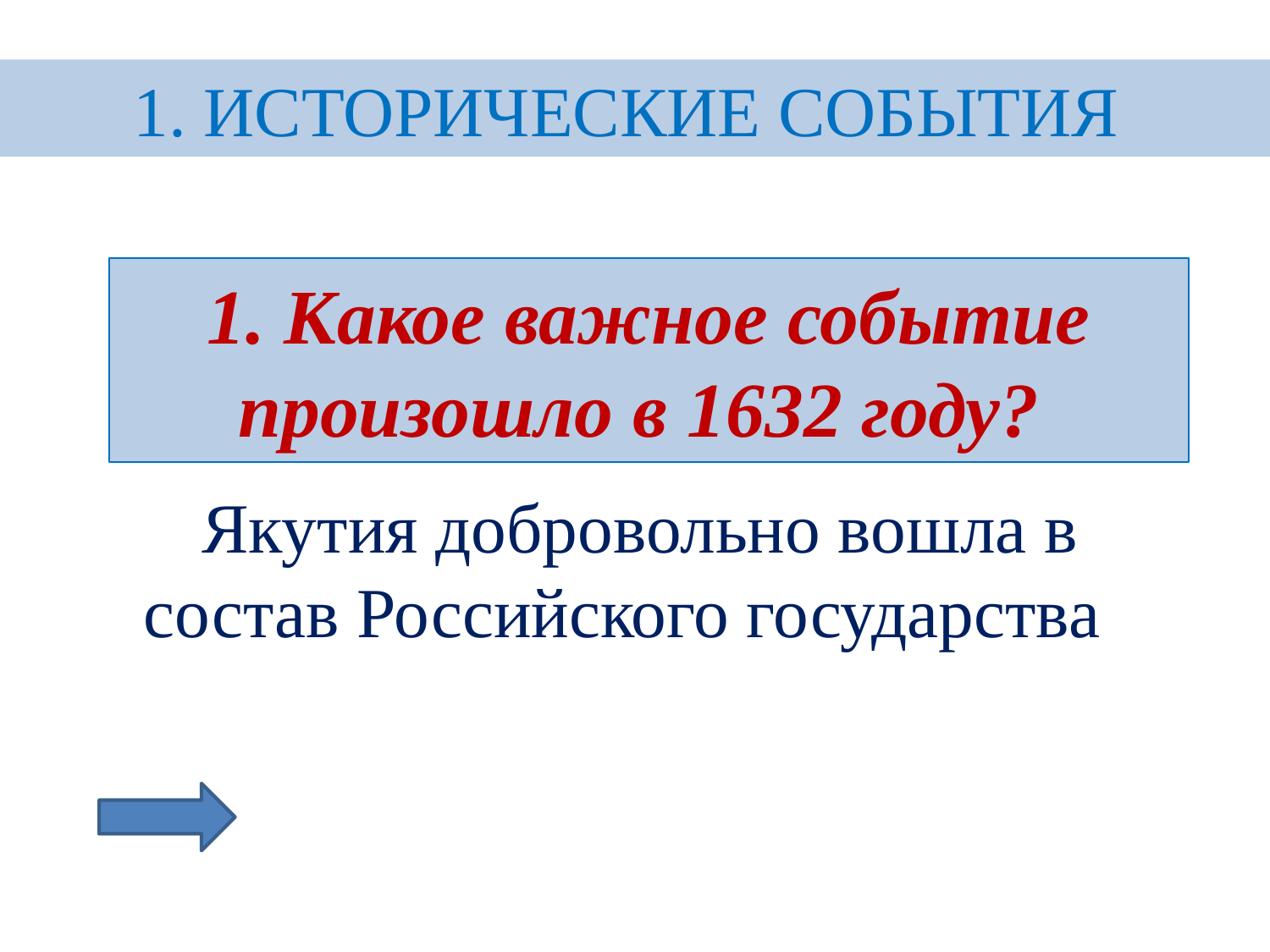

1. ИСТОРИЧЕСКИЕ СОБЫТИЯ
# 1. Какое важное событие произошло в 1632 году?
Якутия добровольно вошла в состав Российского государства